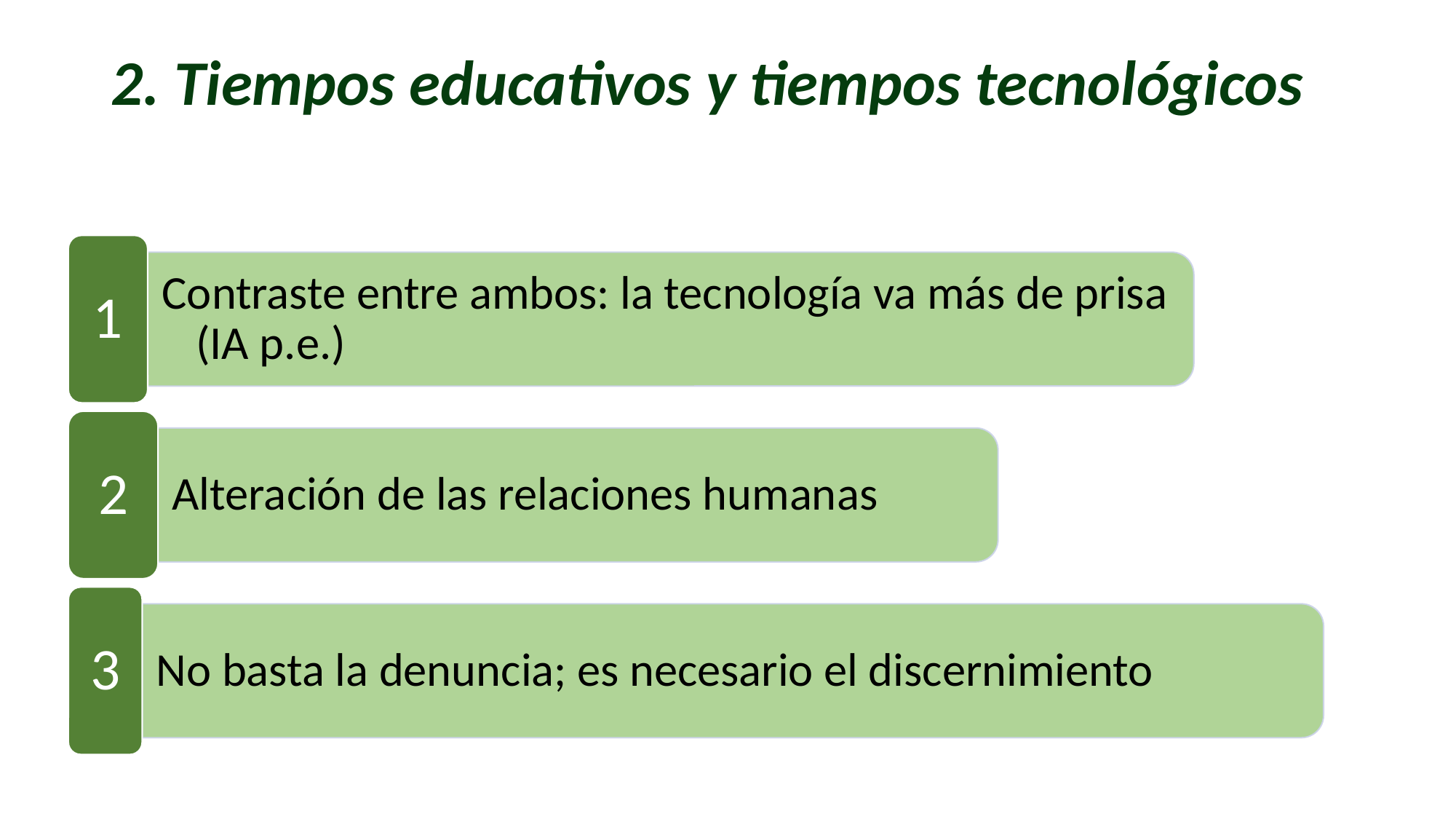

# 2. Tiempos educativos y tiempos tecnológicos

1
Contraste entre ambos: la tecnología va más de prisa (IA p.e.)

2
Alteración de las relaciones humanas

3
No basta la denuncia; es necesario el discernimiento